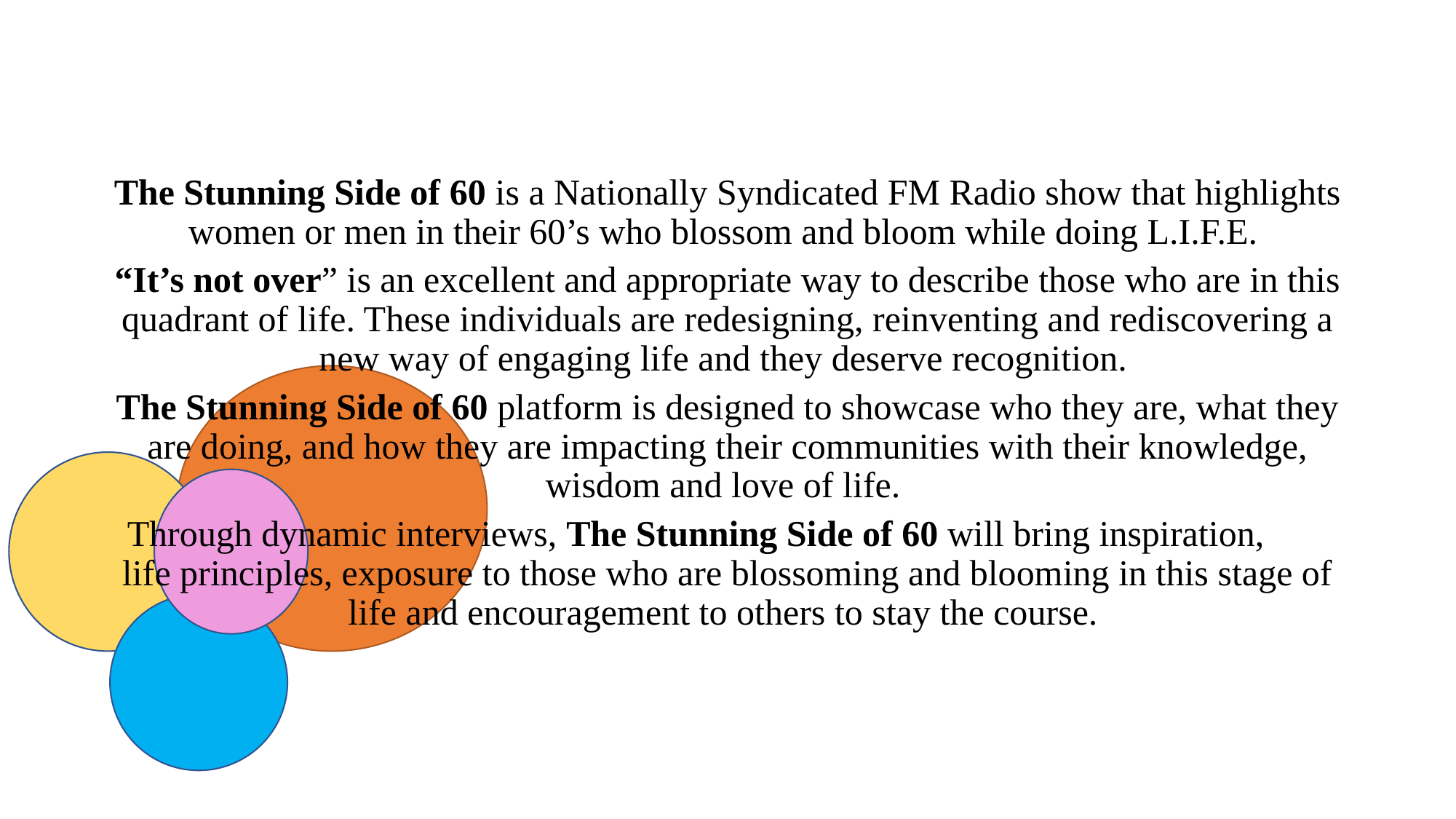

The Stunning Side of 60 is a Nationally Syndicated FM Radio show that highlights women or men in their 60’s who blossom and bloom while doing L.I.F.E.
“It’s not over” is an excellent and appropriate way to describe those who are in this quadrant of life. These individuals are redesigning, reinventing and rediscovering a new way of engaging life and they deserve recognition.
The Stunning Side of 60 platform is designed to showcase who they are, what they are doing, and how they are impacting their communities with their knowledge, wisdom and love of life.
Through dynamic interviews, The Stunning Side of 60 will bring inspiration,        life principles, exposure to those who are blossoming and blooming in this stage of life and encouragement to others to stay the course.